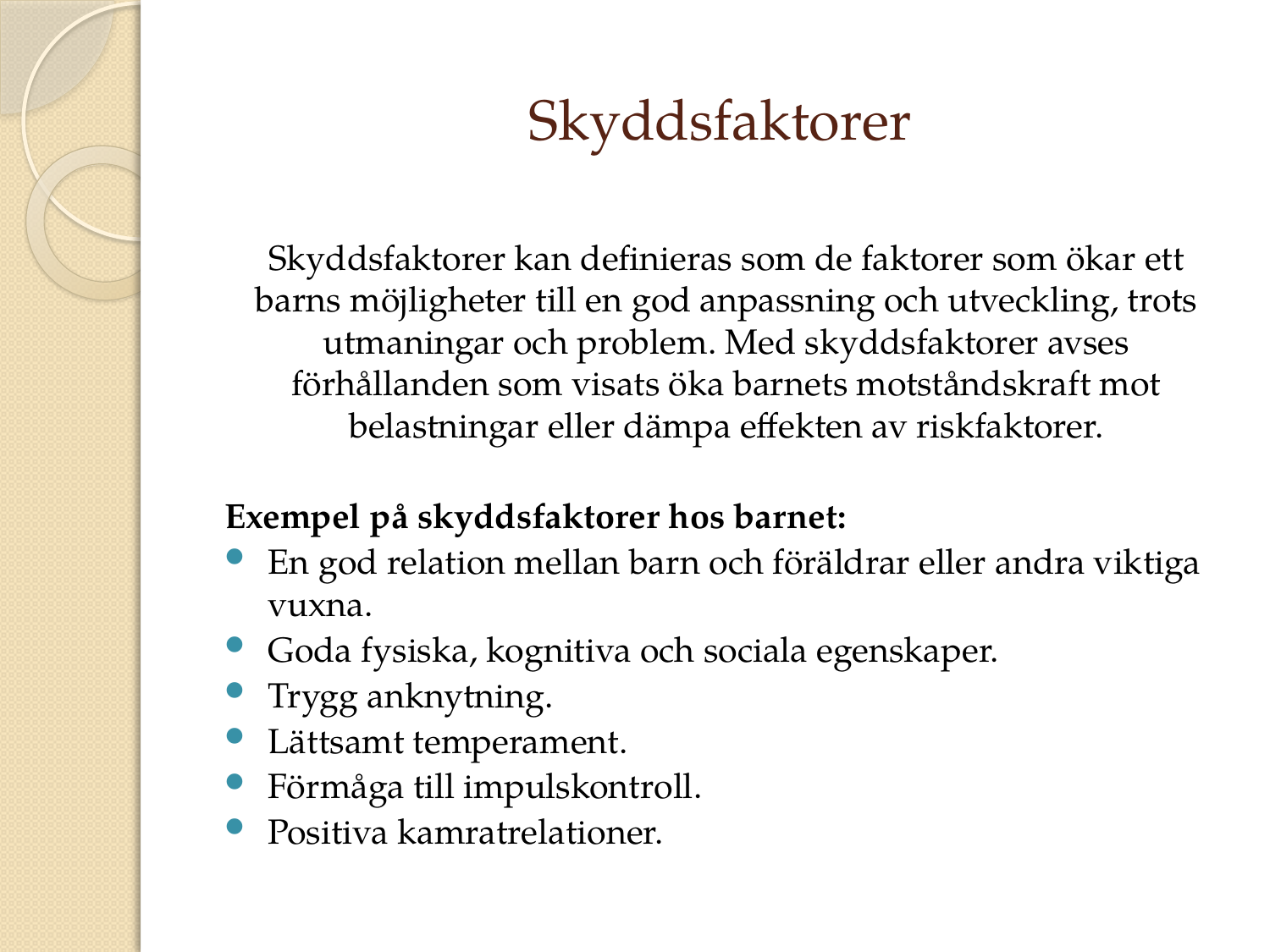

# Skyddsfaktorer

Skyddsfaktorer kan definieras som de faktorer som ökar ett barns möjligheter till en god anpassning och utveckling, trots utmaningar och problem. Med skyddsfaktorer avses förhållanden som visats öka barnets motståndskraft mot belastningar eller dämpa effekten av riskfaktorer.

Exempel på skyddsfaktorer hos barnet:
En god relation mellan barn och föräldrar eller andra viktiga vuxna.
Goda fysiska, kognitiva och sociala egenskaper.
Trygg anknytning.
Lättsamt temperament.
Förmåga till impulskontroll.
Positiva kamratrelationer.